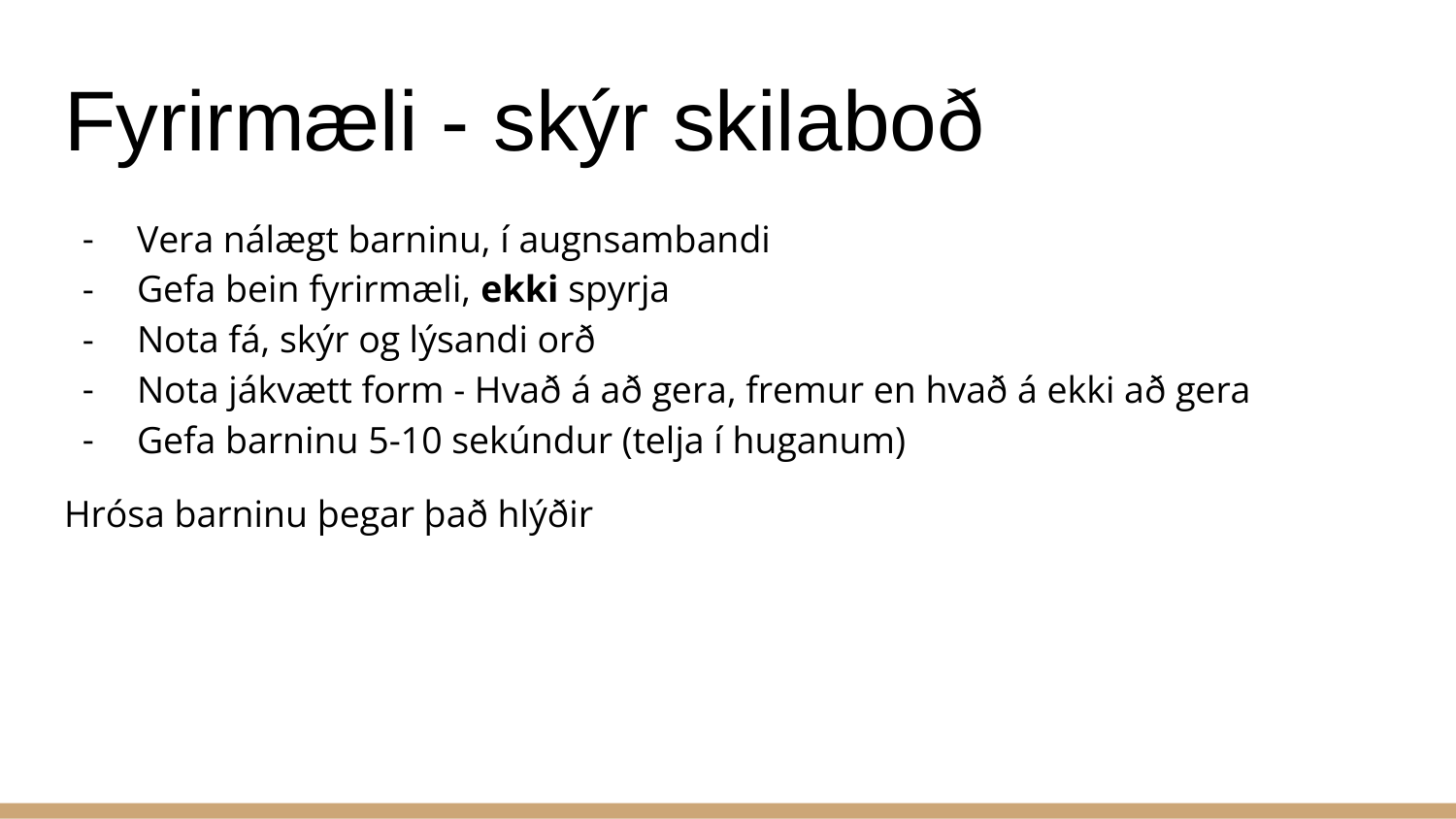

# Fyrirmæli - skýr skilaboð
Vera nálægt barninu, í augnsambandi
Gefa bein fyrirmæli, ekki spyrja
Nota fá, skýr og lýsandi orð
Nota jákvætt form - Hvað á að gera, fremur en hvað á ekki að gera
Gefa barninu 5-10 sekúndur (telja í huganum)
Hrósa barninu þegar það hlýðir